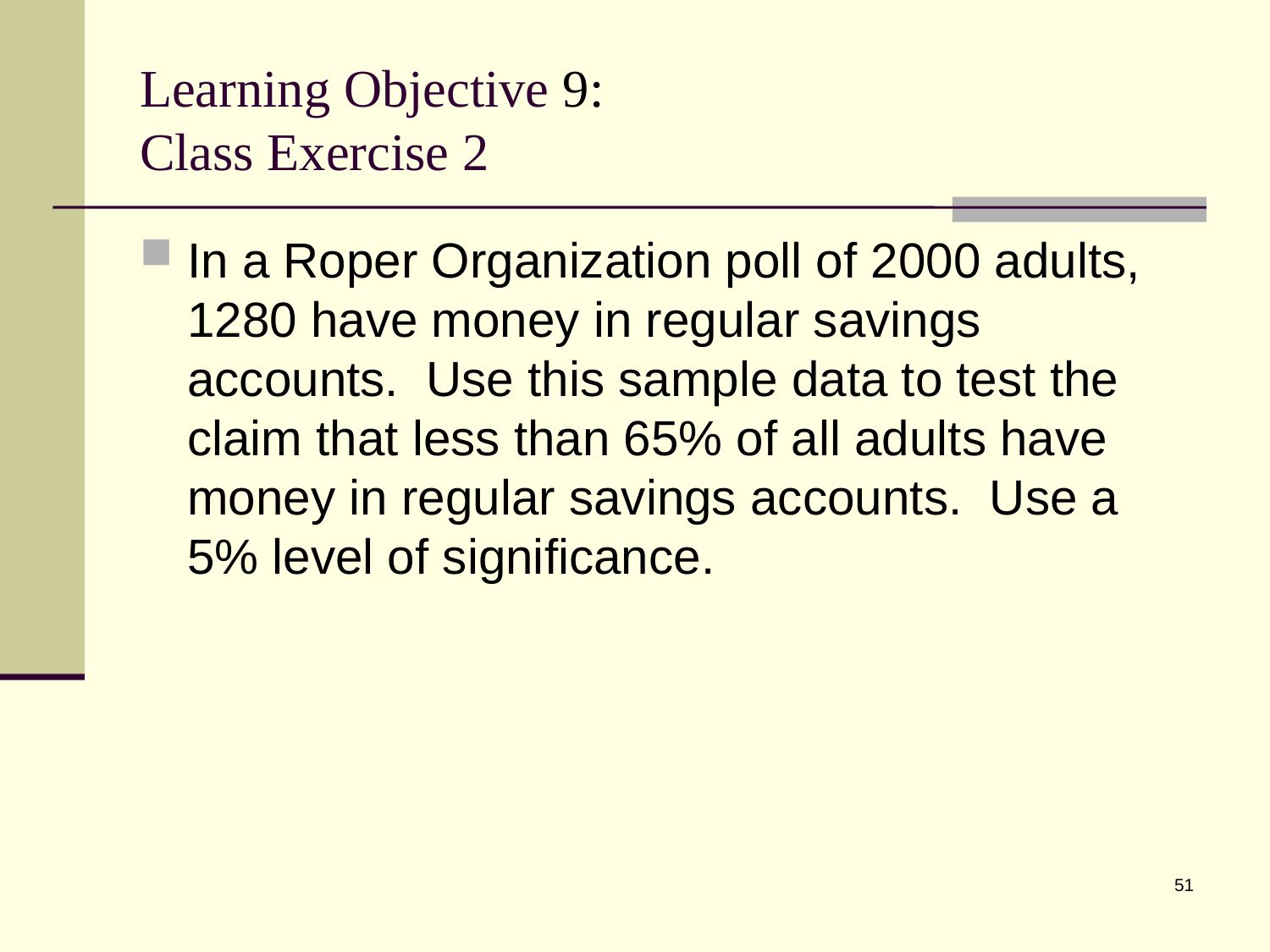

# Learning Objective 9: Class Exercise 2
In a Roper Organization poll of 2000 adults, 1280 have money in regular savings accounts.  Use this sample data to test the claim that less than 65% of all adults have money in regular savings accounts.  Use a 5% level of significance.

51